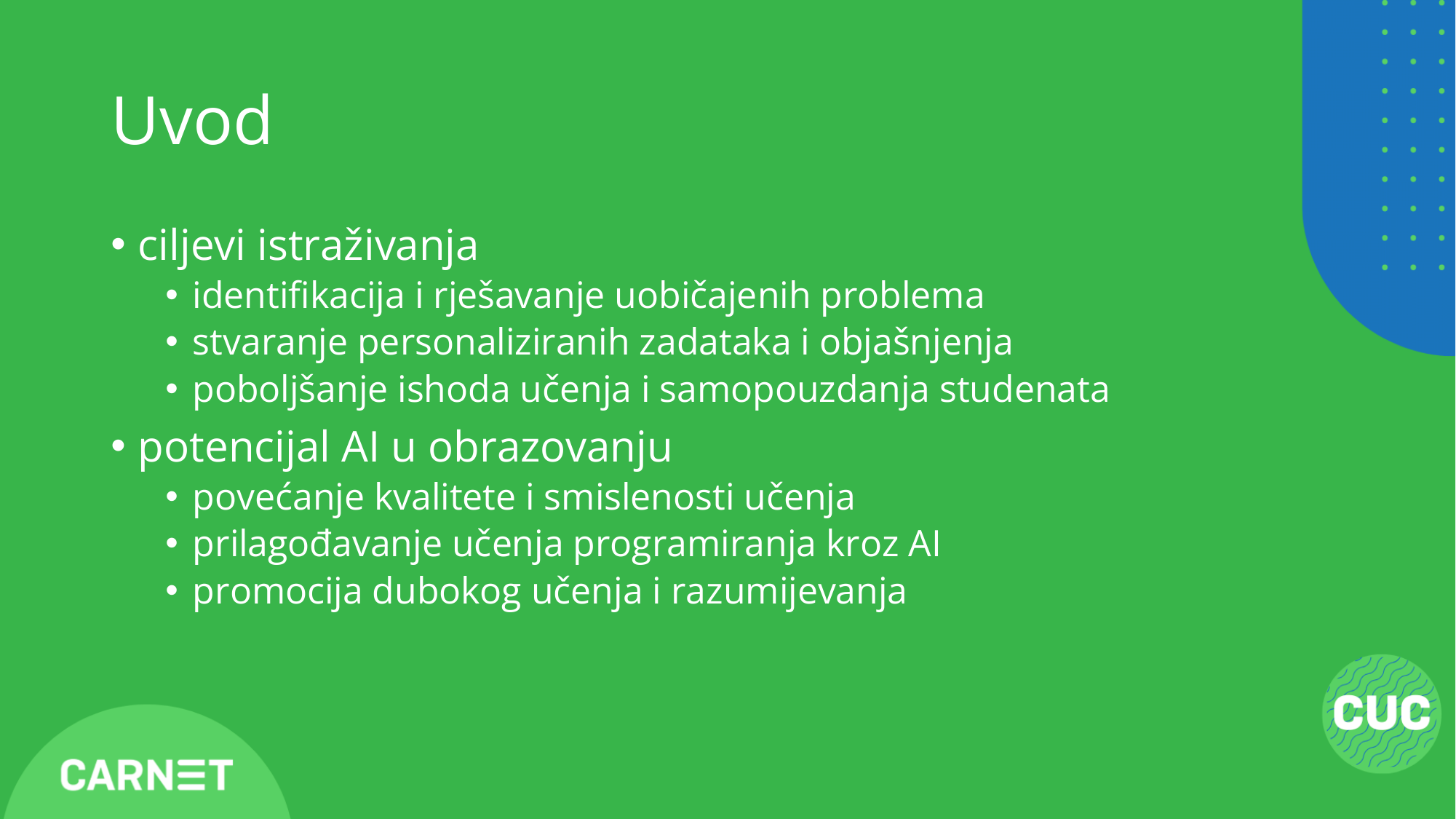

# Uvod
ciljevi istraživanja
identifikacija i rješavanje uobičajenih problema
stvaranje personaliziranih zadataka i objašnjenja
poboljšanje ishoda učenja i samopouzdanja studenata
potencijal AI u obrazovanju
povećanje kvalitete i smislenosti učenja
prilagođavanje učenja programiranja kroz AI
promocija dubokog učenja i razumijevanja